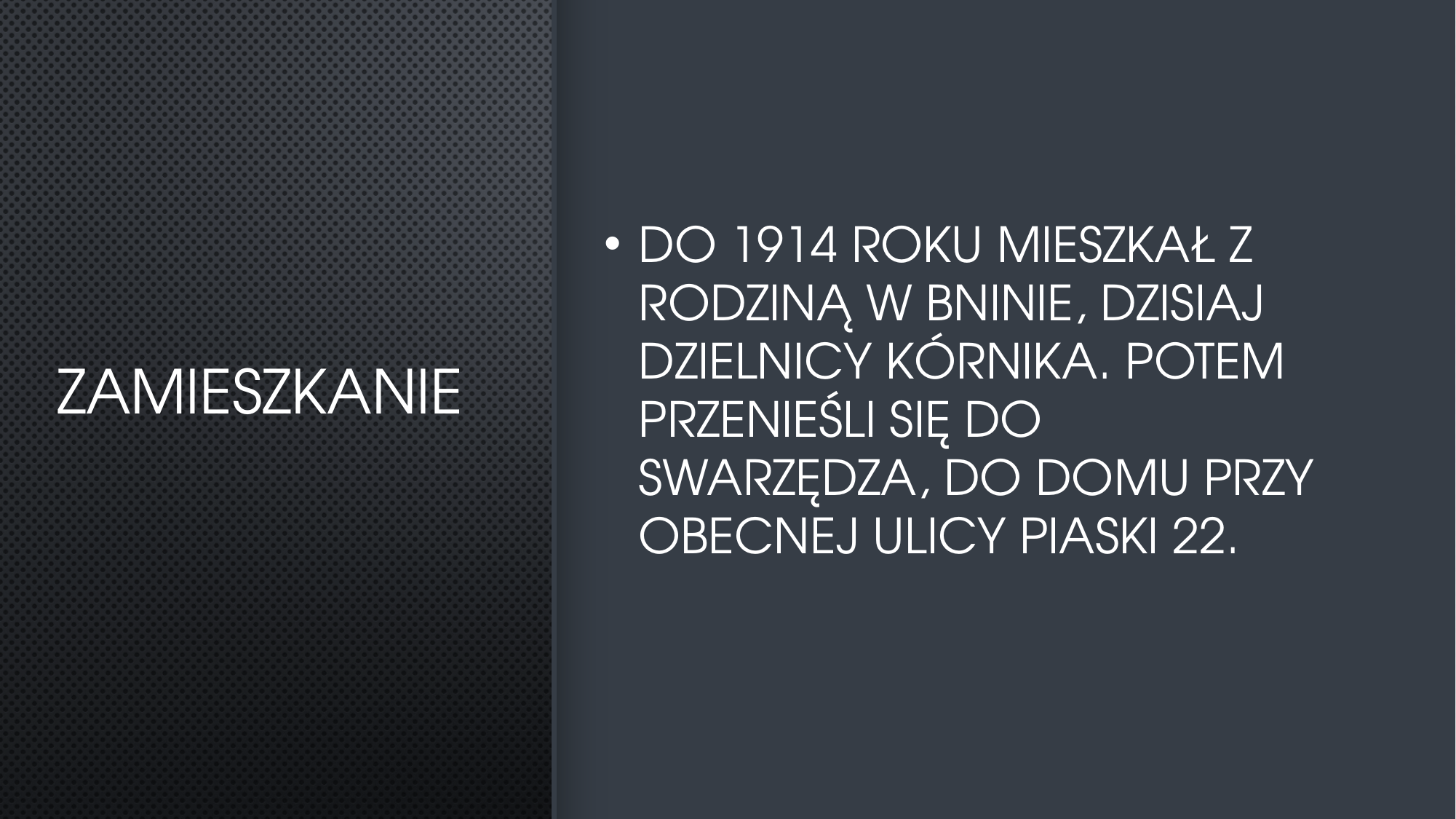

# zamieszkanie
Do 1914 roku mieszkał z rodziną w Bninie, dzisiaj dzielnicy Kórnika. Potem przenieśli się do Swarzędza, do domu przy obecnej ulicy Piaski 22.